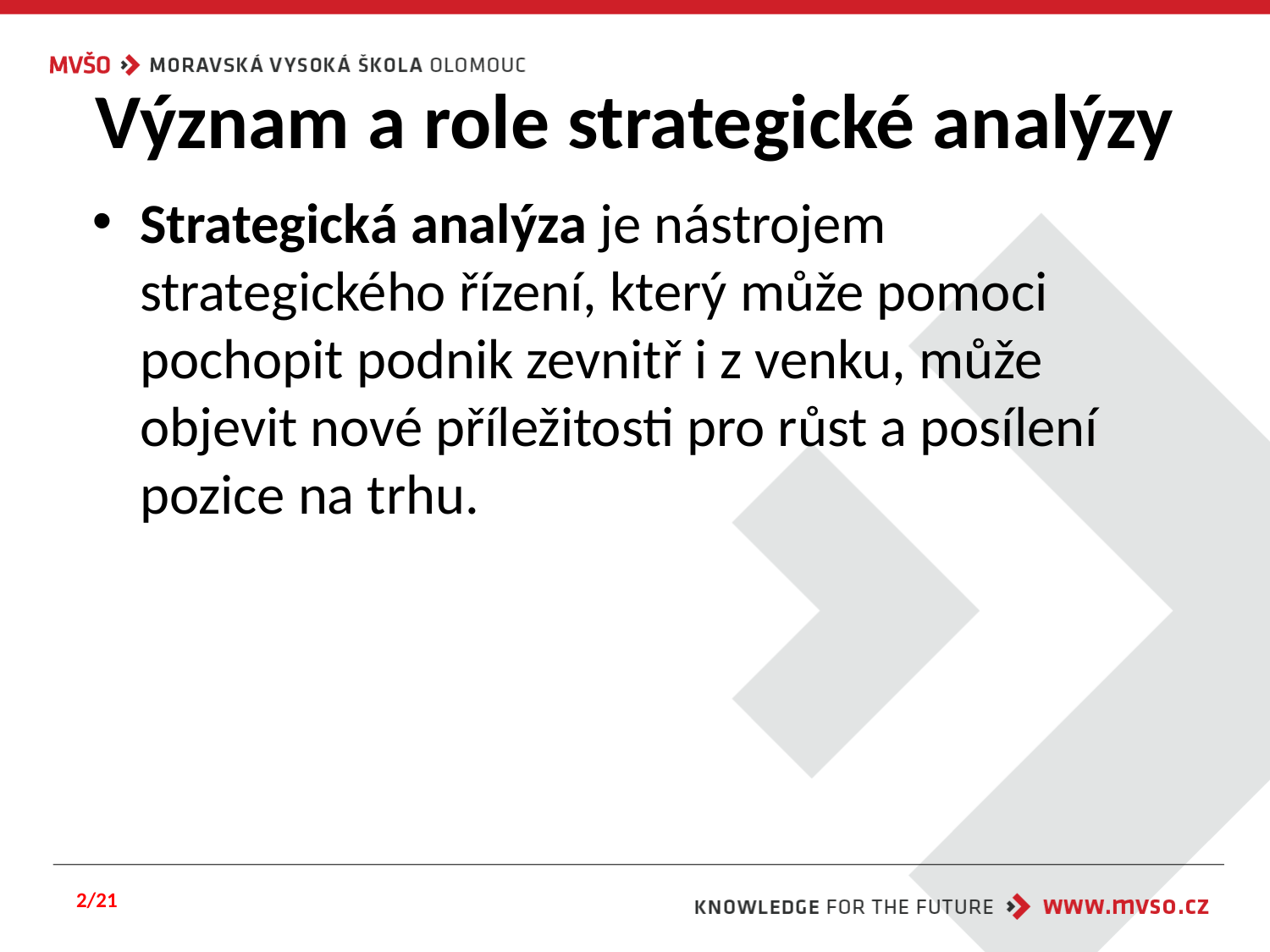

# Význam a role strategické analýzy
Strategická analýza je nástrojem strategického řízení, který může pomoci pochopit podnik zevnitř i z venku, může objevit nové příležitosti pro růst a posílení pozice na trhu.

2/21